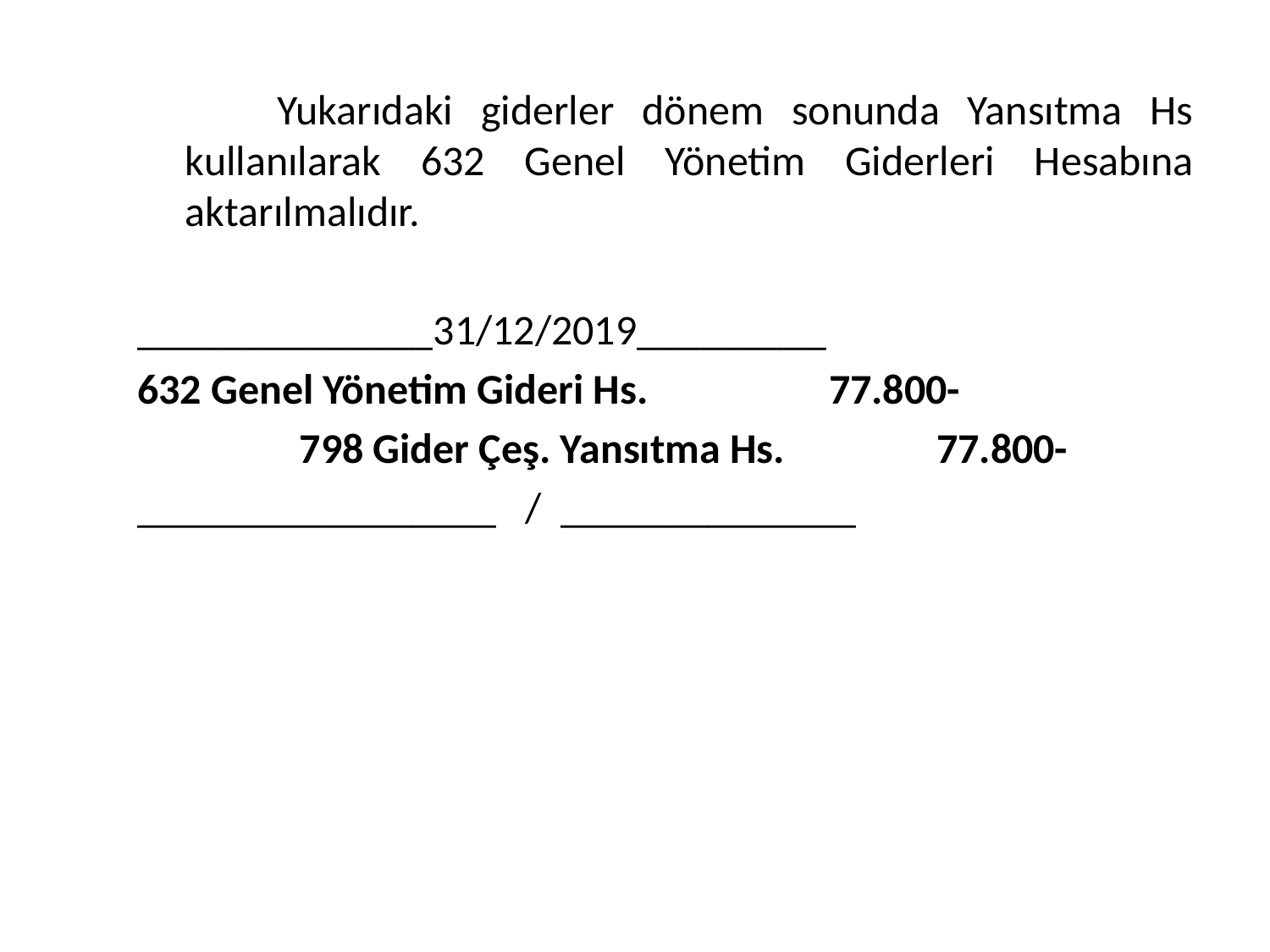

Yukarıdaki giderler dönem sonunda Yansıtma Hs kullanılarak 632 Genel Yönetim Giderleri Hesabına aktarılmalıdır.

______________31/12/2019_________
632 Genel Yönetim Gideri Hs.                   77.800-
                 798 Gider Çeş. Yansıtma Hs.                77.800-
_________________   /  ______________